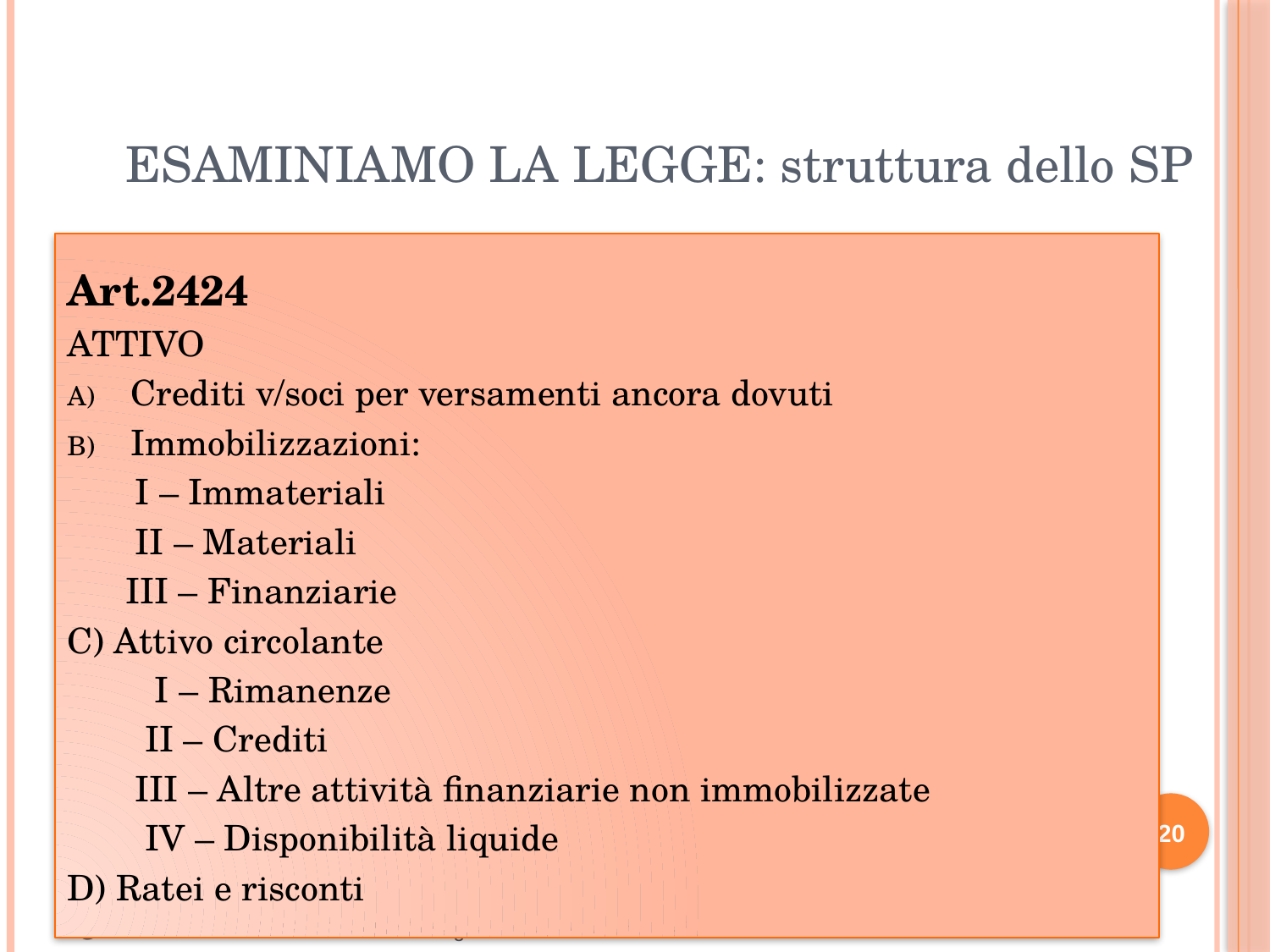

ESAMINIAMO LA LEGGE: struttura dello SP
Art.2424
ATTIVO
Crediti v/soci per versamenti ancora dovuti
Immobilizzazioni:
       I – Immateriali
       II – Materiali
      III – Finanziarie
C) Attivo circolante
         I – Rimanenze
        II – Crediti
       III – Altre attività finanziarie non immobilizzate
        IV – Disponibilità liquide
D) Ratei e risconti
20